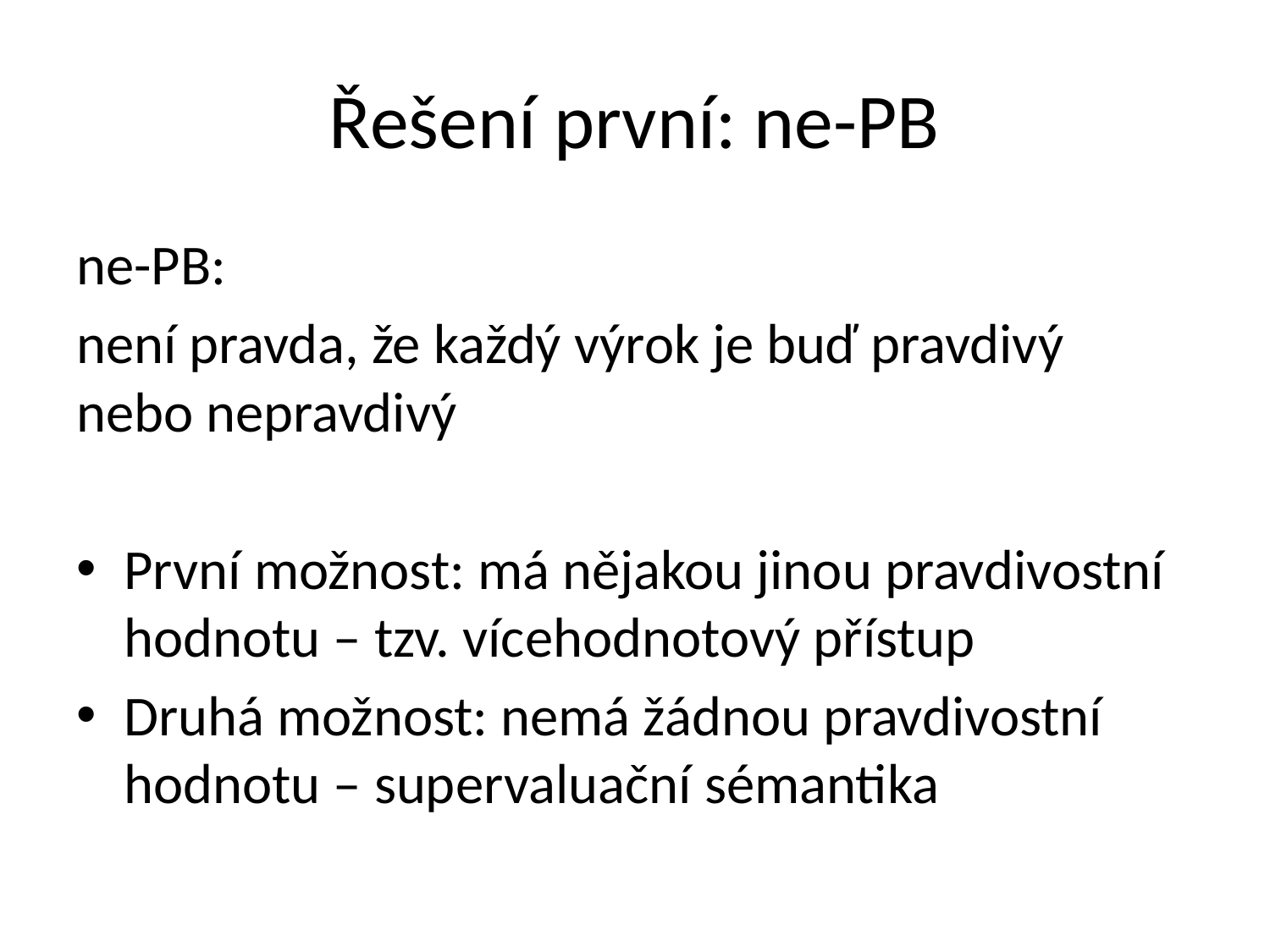

# Řešení první: ne-PB
ne-PB:
není pravda, že každý výrok je buď pravdivý nebo nepravdivý

První možnost: má nějakou jinou pravdivostní hodnotu – tzv. vícehodnotový přístup
Druhá možnost: nemá žádnou pravdivostní hodnotu – supervaluační sémantika